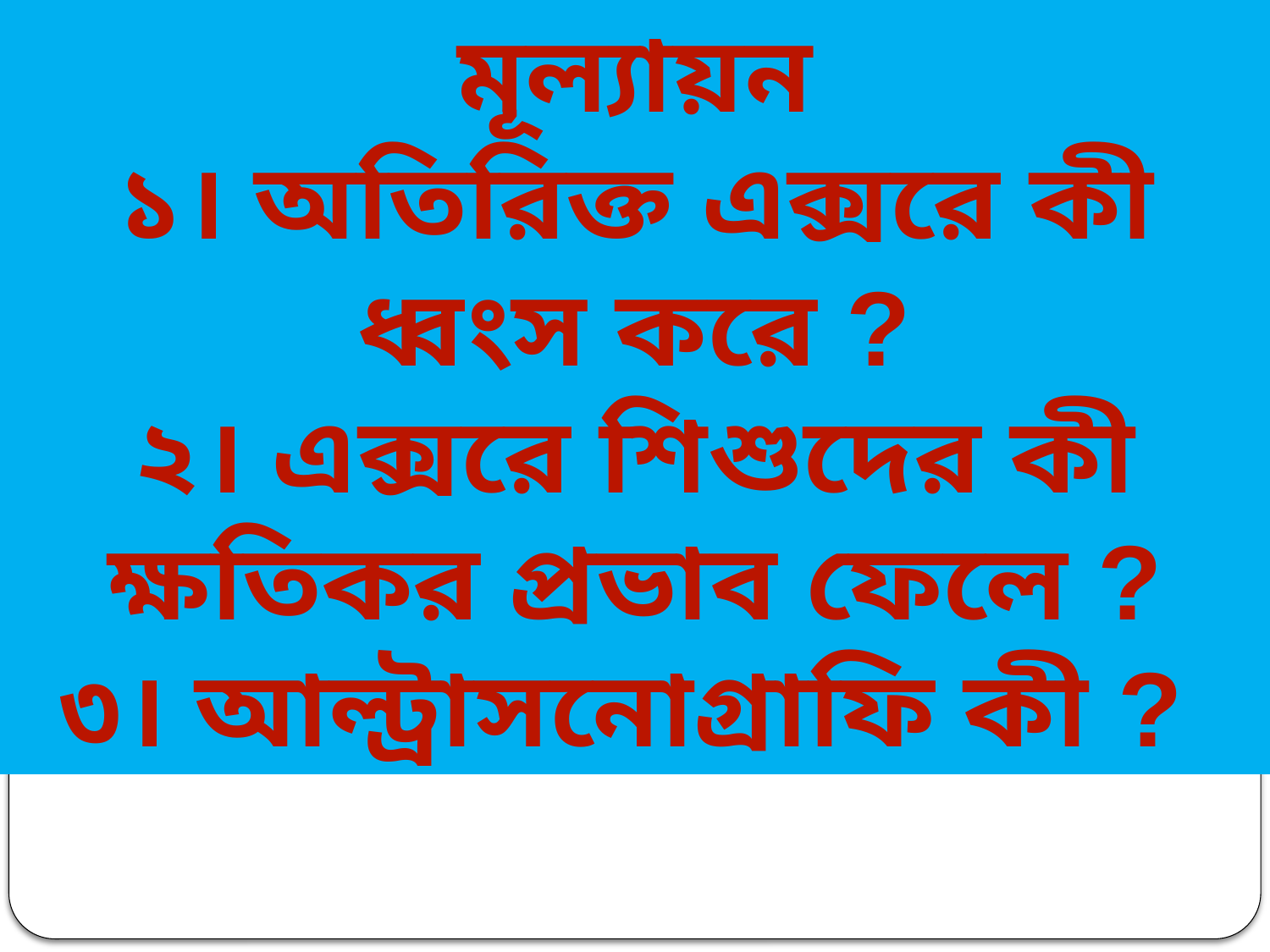

মূল্যায়ন
১। অতিরিক্ত এক্সরে কী
ধ্বংস করে ?
২। এক্সরে শিশুদের কী
ক্ষতিকর প্রভাব ফেলে ?
৩। আল্ট্রাসনোগ্রাফি কী ?